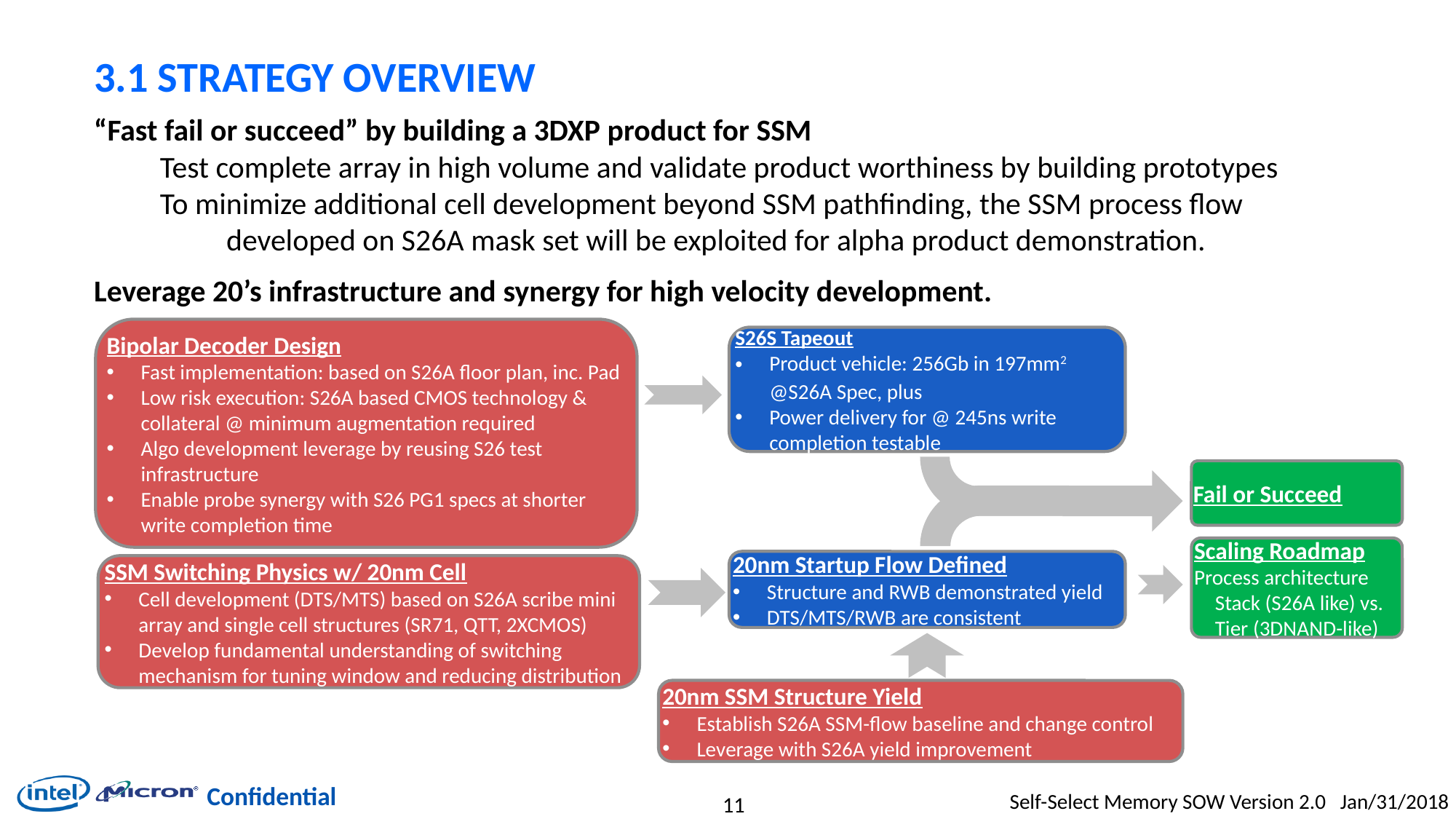

# 3.1 Strategy Overview
“Fast fail or succeed” by building a 3DXP product for SSM
Test complete array in high volume and validate product worthiness by building prototypes
To minimize additional cell development beyond SSM pathfinding, the SSM process flow developed on S26A mask set will be exploited for alpha product demonstration.
Leverage 20’s infrastructure and synergy for high velocity development.
Bipolar Decoder Design
Fast implementation: based on S26A floor plan, inc. Pad
Low risk execution: S26A based CMOS technology & collateral @ minimum augmentation required
Algo development leverage by reusing S26 test infrastructure
Enable probe synergy with S26 PG1 specs at shorter write completion time
S26S Tapeout
Product vehicle: 256Gb in 197mm2 @S26A Spec, plus
Power delivery for @ 245ns write completion testable

Fail or Succeed
Scaling Roadmap
Process architecture
Stack (S26A like) vs.
Tier (3DNAND-like)
20nm Startup Flow Defined
Structure and RWB demonstrated yield
DTS/MTS/RWB are consistent
SSM Switching Physics w/ 20nm Cell
Cell development (DTS/MTS) based on S26A scribe mini array and single cell structures (SR71, QTT, 2XCMOS)
Develop fundamental understanding of switching mechanism for tuning window and reducing distribution

20nm SSM Structure Yield
Establish S26A SSM-flow baseline and change control
Leverage with S26A yield improvement